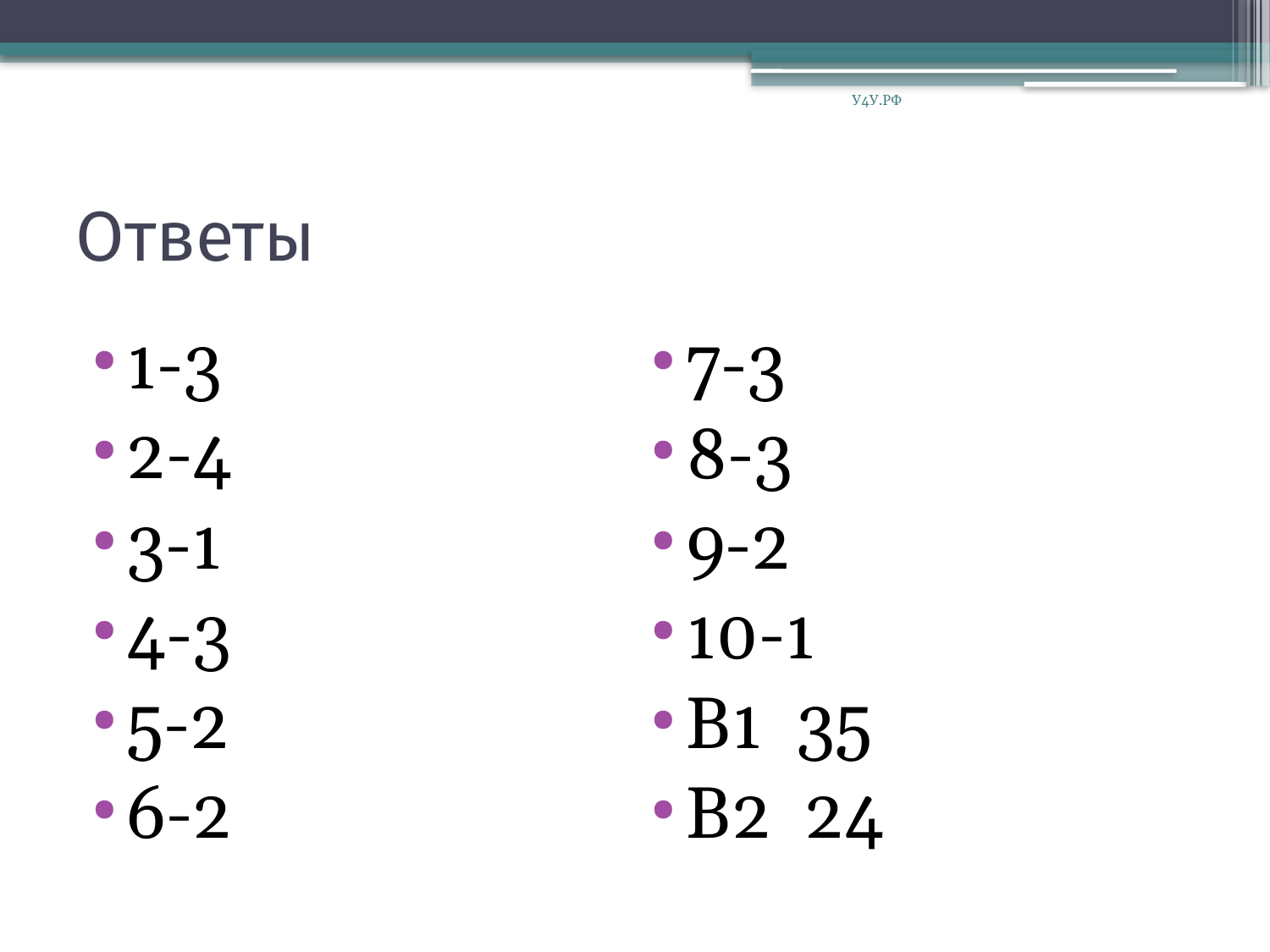

У4У.РФ
# Ответы
1-3
2-4
3-1
4-3
5-2
6-2
7-3
8-3
9-2
10-1
В1  35
В2  24